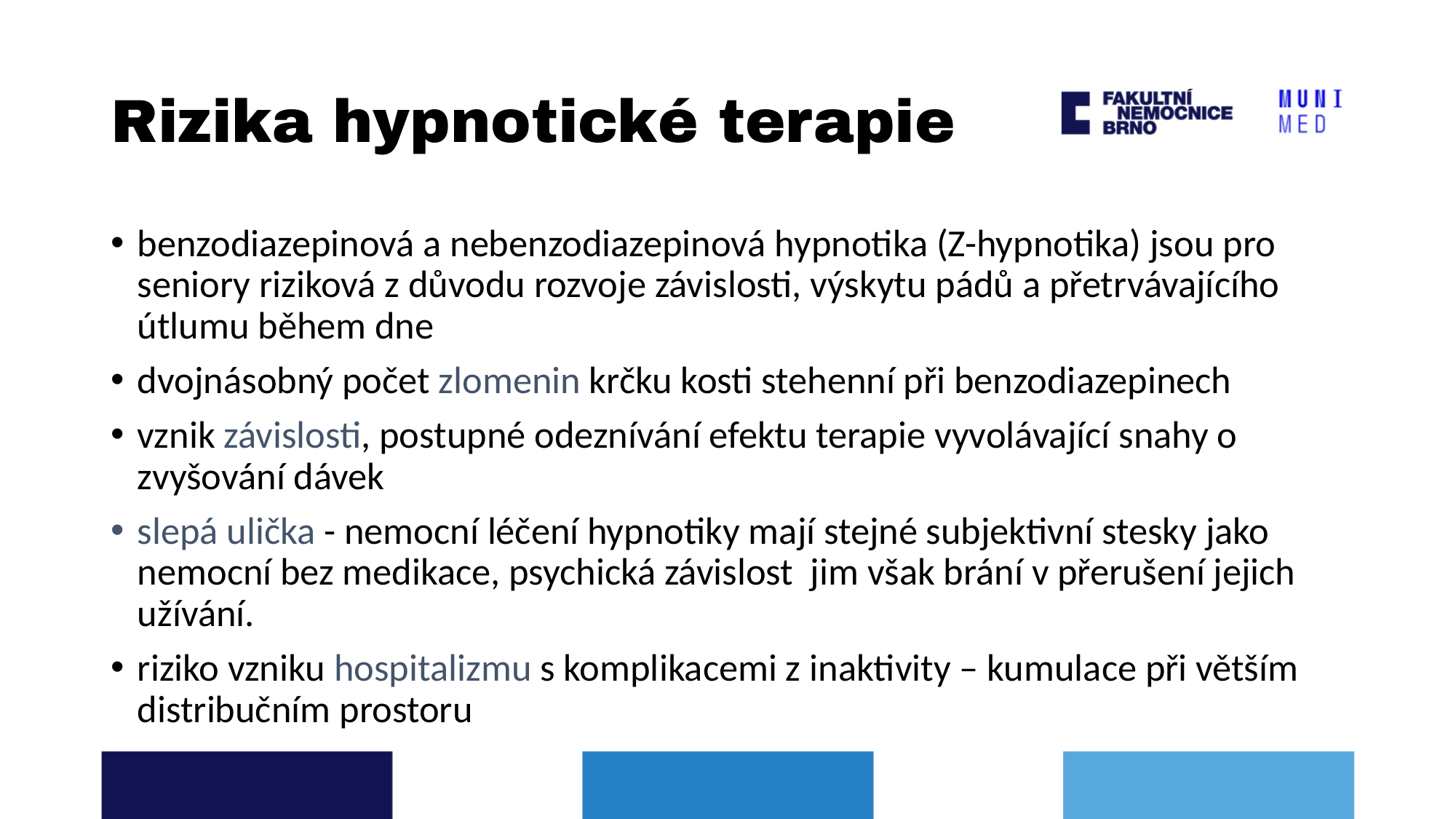

# Rizika hypnotické terapie
benzodiazepinová a nebenzodiazepinová hypnotika (Z-hypnotika) jsou pro seniory riziková z důvodu rozvoje závislosti, výskytu pádů a přetrvávajícího útlumu během dne
dvojnásobný počet zlomenin krčku kosti stehenní při benzodiazepinech
vznik závislosti, postupné odeznívání efektu terapie vyvolávající snahy o zvyšování dávek
slepá ulička - nemocní léčení hypnotiky mají stejné subjektivní stesky jako nemocní bez medikace, psychická závislost  jim však brání v přerušení jejich užívání.
riziko vzniku hospitalizmu s komplikacemi z inaktivity – kumulace při větším distribučním prostoru